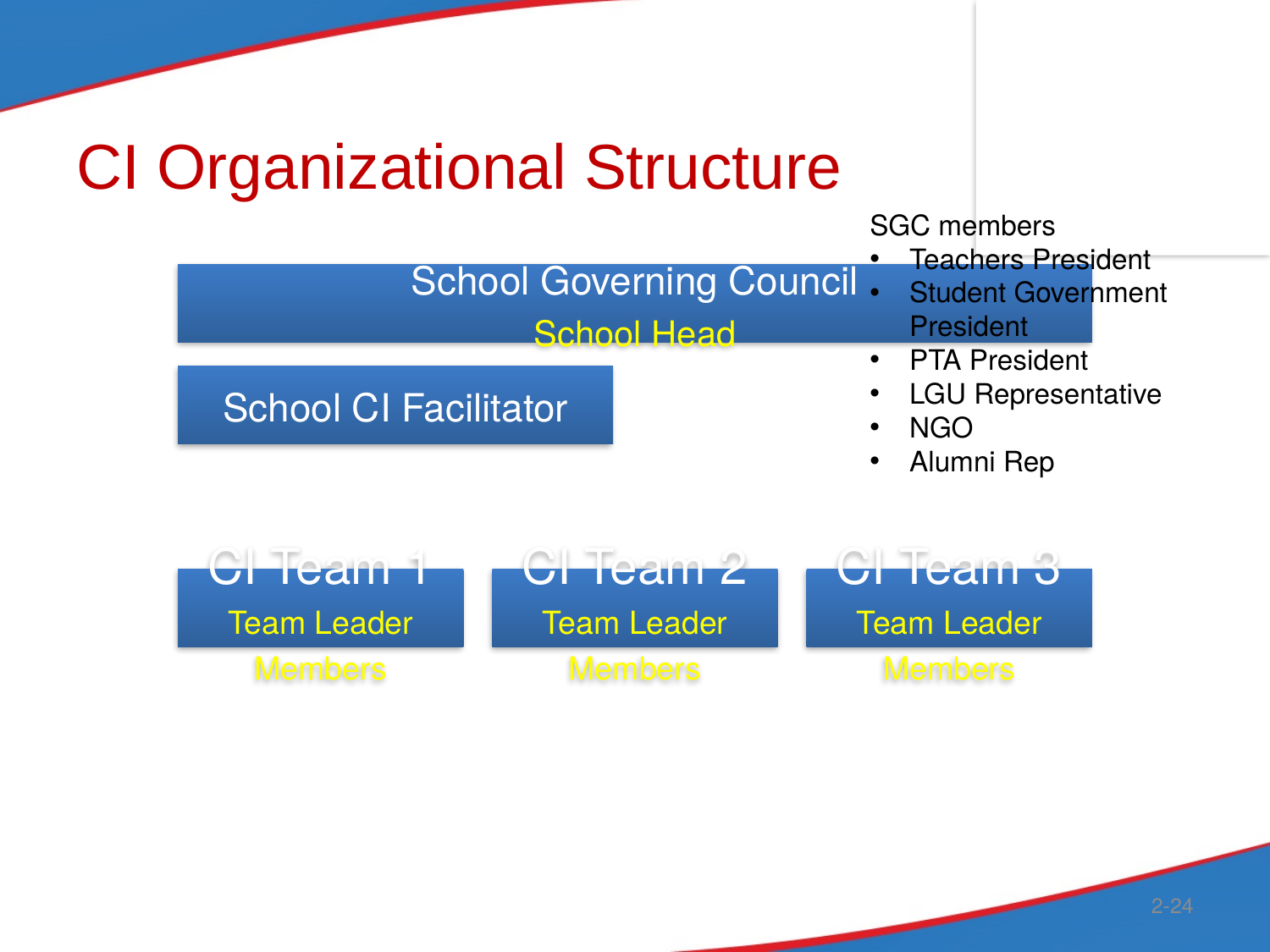

# CI Organizational Structure
SGC members
Teachers President
Student Government President
PTA President
LGU Representative
NGO
Alumni Rep
School Governing Council
School Head
School CI Facilitator
CI Team 1
Team Leader
Members
CI Team 2
Team Leader
Members
CI Team 3
Team Leader
Members
School CI
2-24